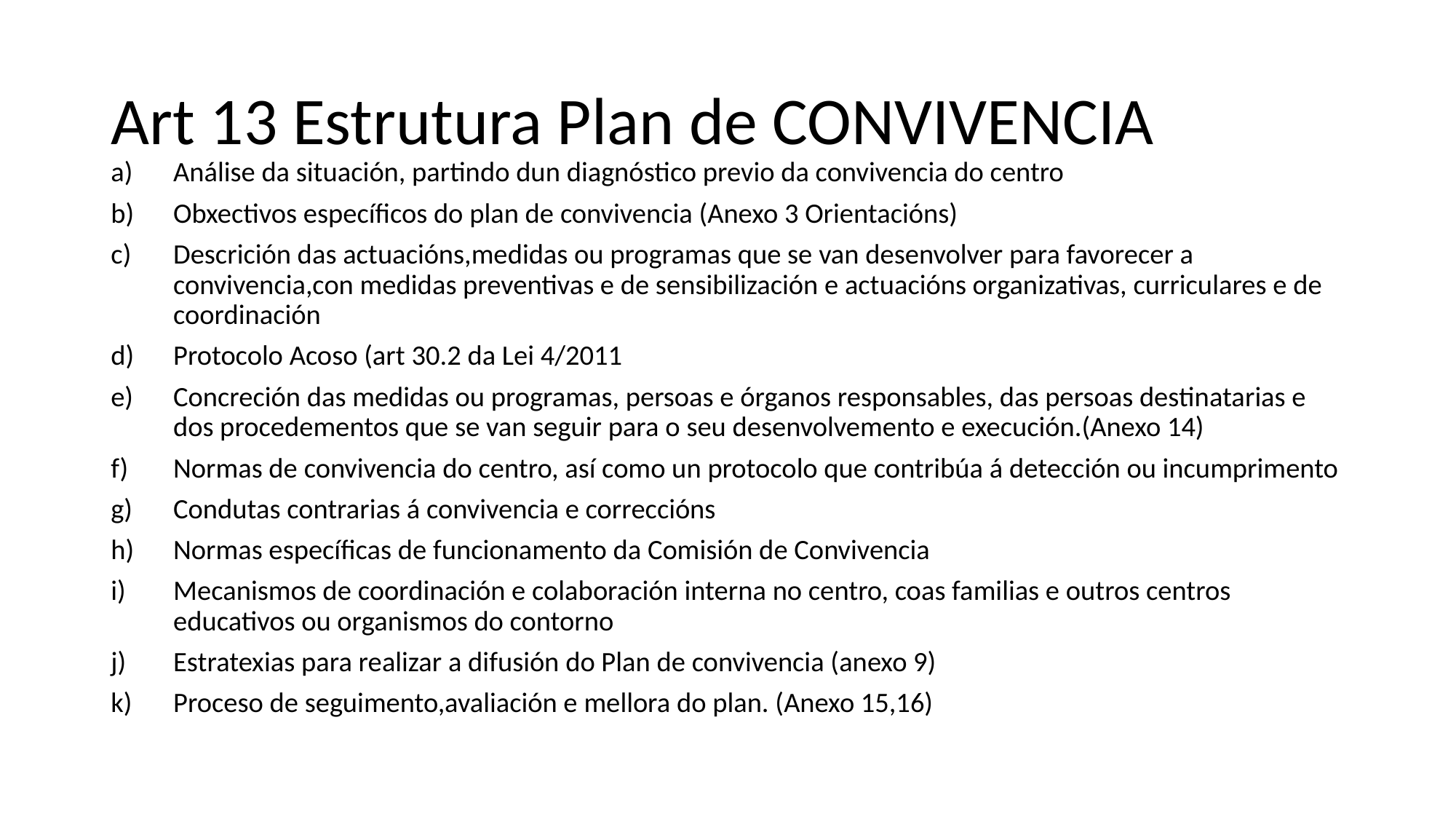

# Art 13 Estrutura Plan de CONVIVENCIA
Análise da situación, partindo dun diagnóstico previo da convivencia do centro
Obxectivos específicos do plan de convivencia (Anexo 3 Orientacións)
Descrición das actuacións,medidas ou programas que se van desenvolver para favorecer a convivencia,con medidas preventivas e de sensibilización e actuacións organizativas, curriculares e de coordinación
Protocolo Acoso (art 30.2 da Lei 4/2011
Concreción das medidas ou programas, persoas e órganos responsables, das persoas destinatarias e dos procedementos que se van seguir para o seu desenvolvemento e execución.(Anexo 14)
Normas de convivencia do centro, así como un protocolo que contribúa á detección ou incumprimento
Condutas contrarias á convivencia e correccións
Normas específicas de funcionamento da Comisión de Convivencia
Mecanismos de coordinación e colaboración interna no centro, coas familias e outros centros educativos ou organismos do contorno
Estratexias para realizar a difusión do Plan de convivencia (anexo 9)
Proceso de seguimento,avaliación e mellora do plan. (Anexo 15,16)